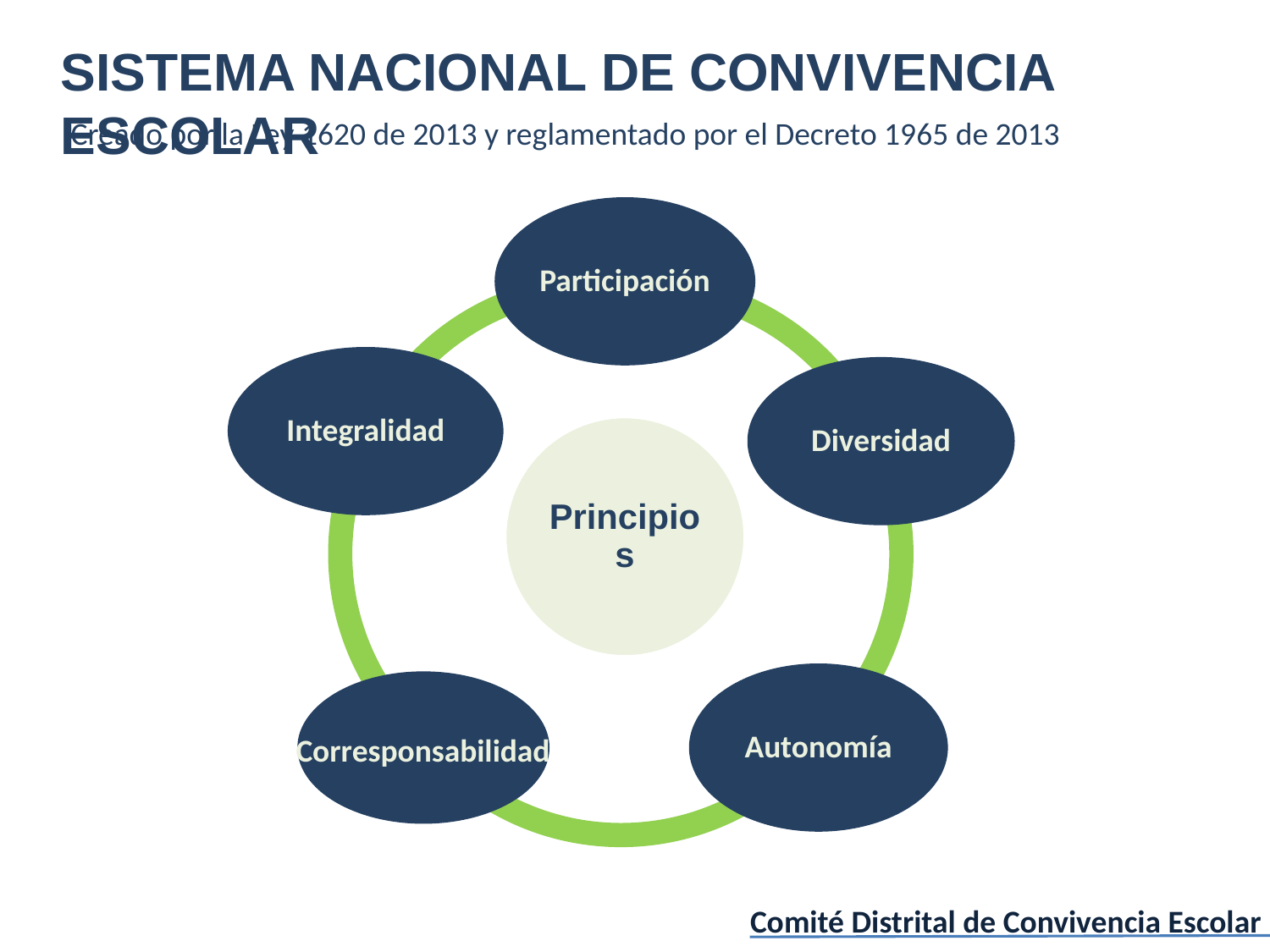

SISTEMA NACIONAL DE CONVIVENCIA ESCOLAR
Creado por la Ley 1620 de 2013 y reglamentado por el Decreto 1965 de 2013
Principios
Participación
Diversidad
Autonomía

Integralidad
Corresponsabilidad
Comité Distrital de Convivencia Escolar